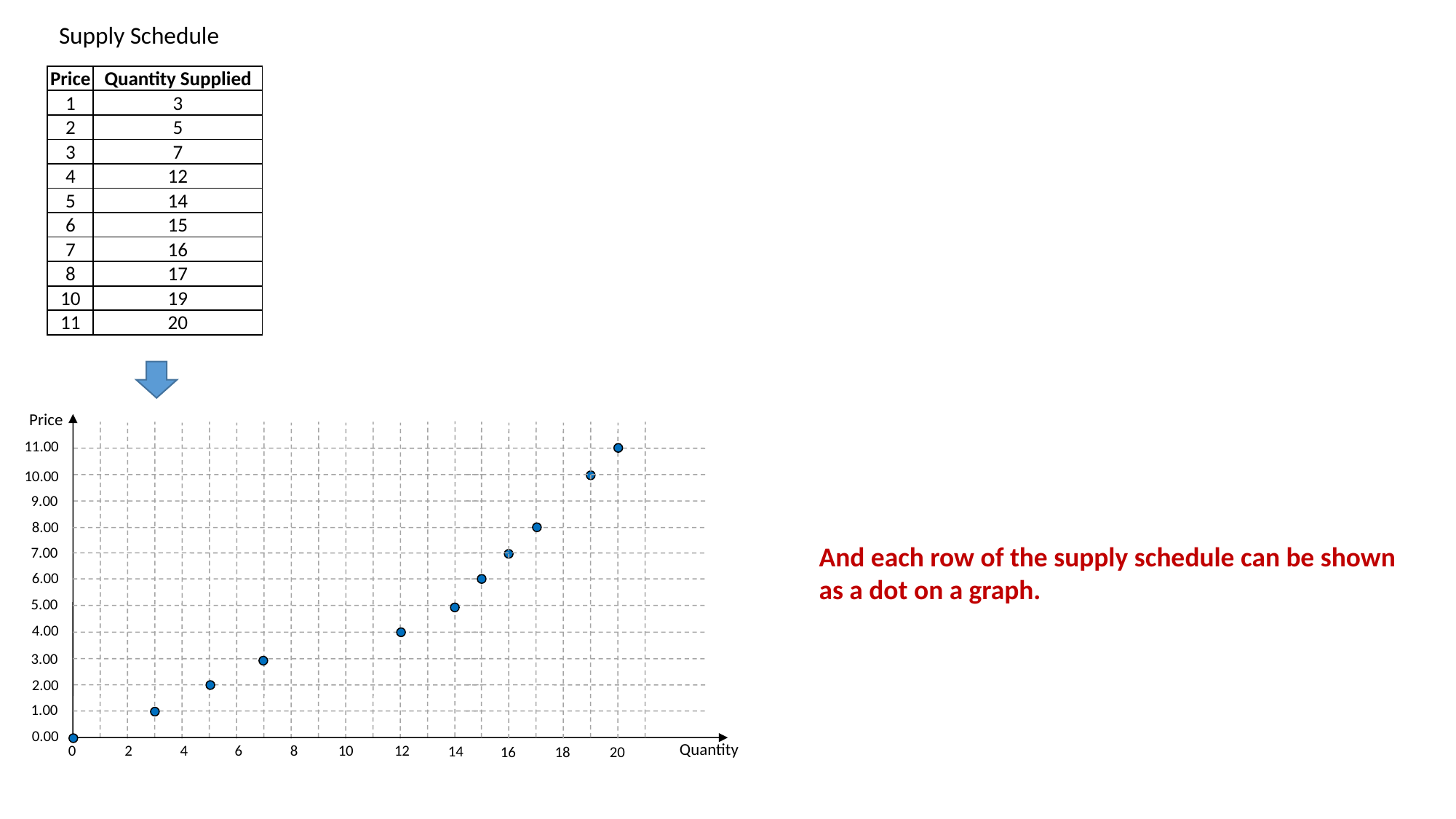

Supply Schedule
| Price | Quantity Supplied |
| --- | --- |
| 1 | 3 |
| 2 | 5 |
| 3 | 7 |
| 4 | 12 |
| 5 | 14 |
| 6 | 15 |
| 7 | 16 |
| 8 | 17 |
| 10 | 19 |
| 11 | 20 |

Price

11.00

10.00

9.00

8.00

And each row of the supply schedule can be shown as a dot on a graph.
7.00

6.00

5.00

4.00

3.00

2.00

1.00

0.00
Quantity

0
2
4
6
8
10
12
14
18
16
20